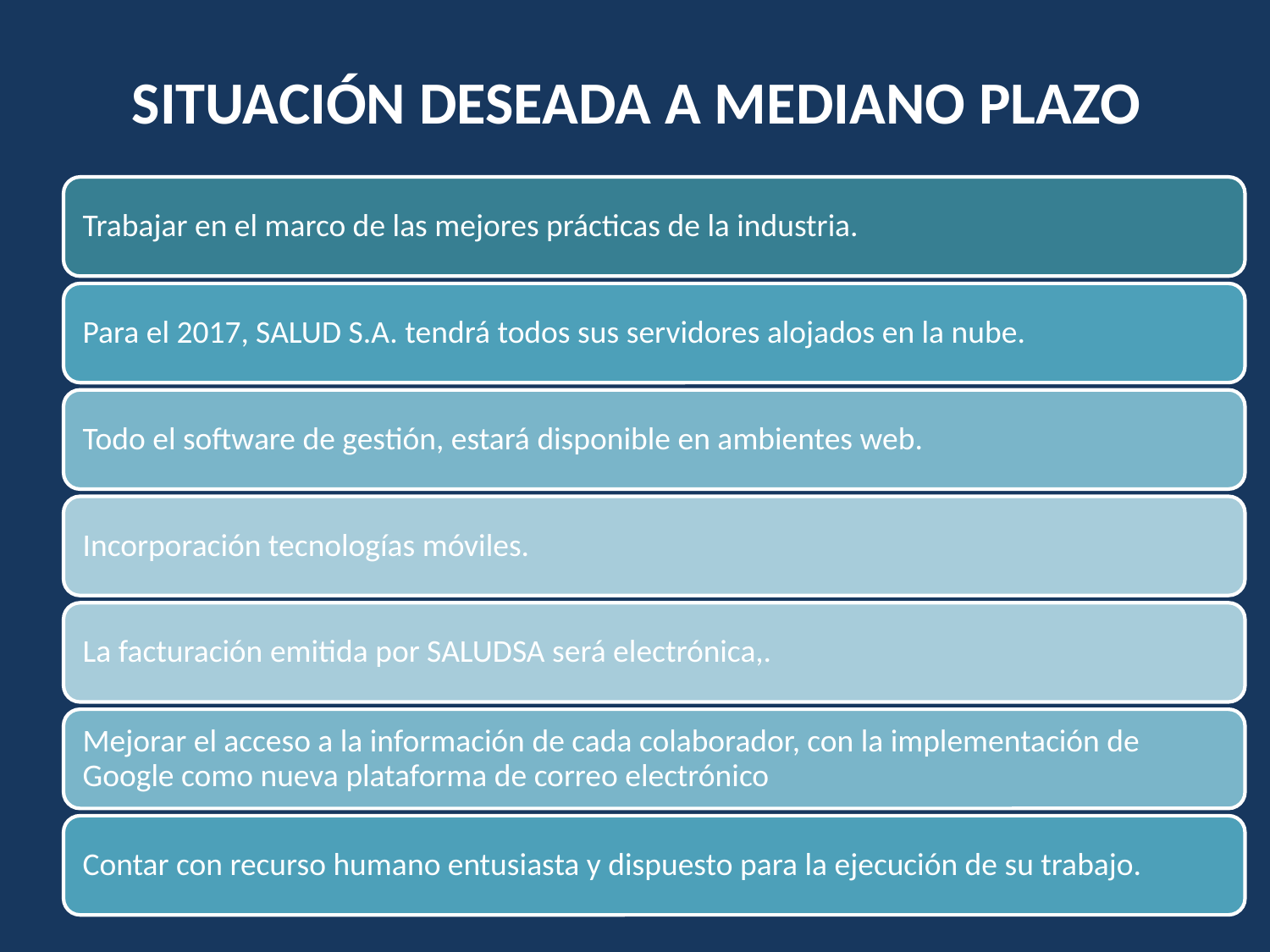

# SITUACIÓN DESEADA A MEDIANO PLAZO
Trabajar en el marco de las mejores prácticas de la industria.
Para el 2017, SALUD S.A. tendrá todos sus servidores alojados en la nube.
Todo el software de gestión, estará disponible en ambientes web.
Incorporación tecnologías móviles.
La facturación emitida por SALUDSA será electrónica,.
Mejorar el acceso a la información de cada colaborador, con la implementación de Google como nueva plataforma de correo electrónico
Contar con recurso humano entusiasta y dispuesto para la ejecución de su trabajo.